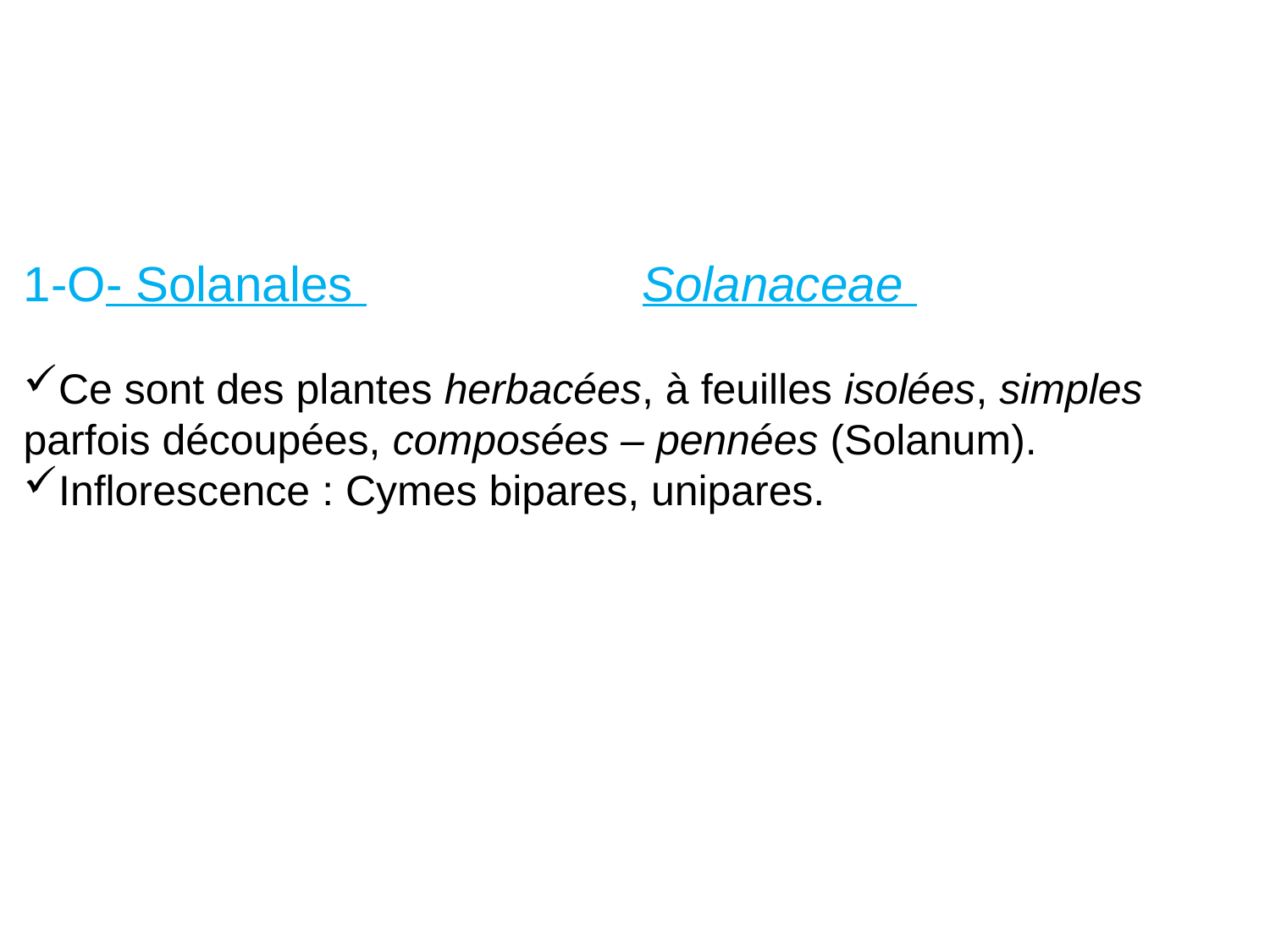

1-O- Solanales                     Solanaceae

Ce sont des plantes herbacées, à feuilles isolées, simples  parfois découpées, composées – pennées (Solanum).
Inflorescence : Cymes bipares, unipares.